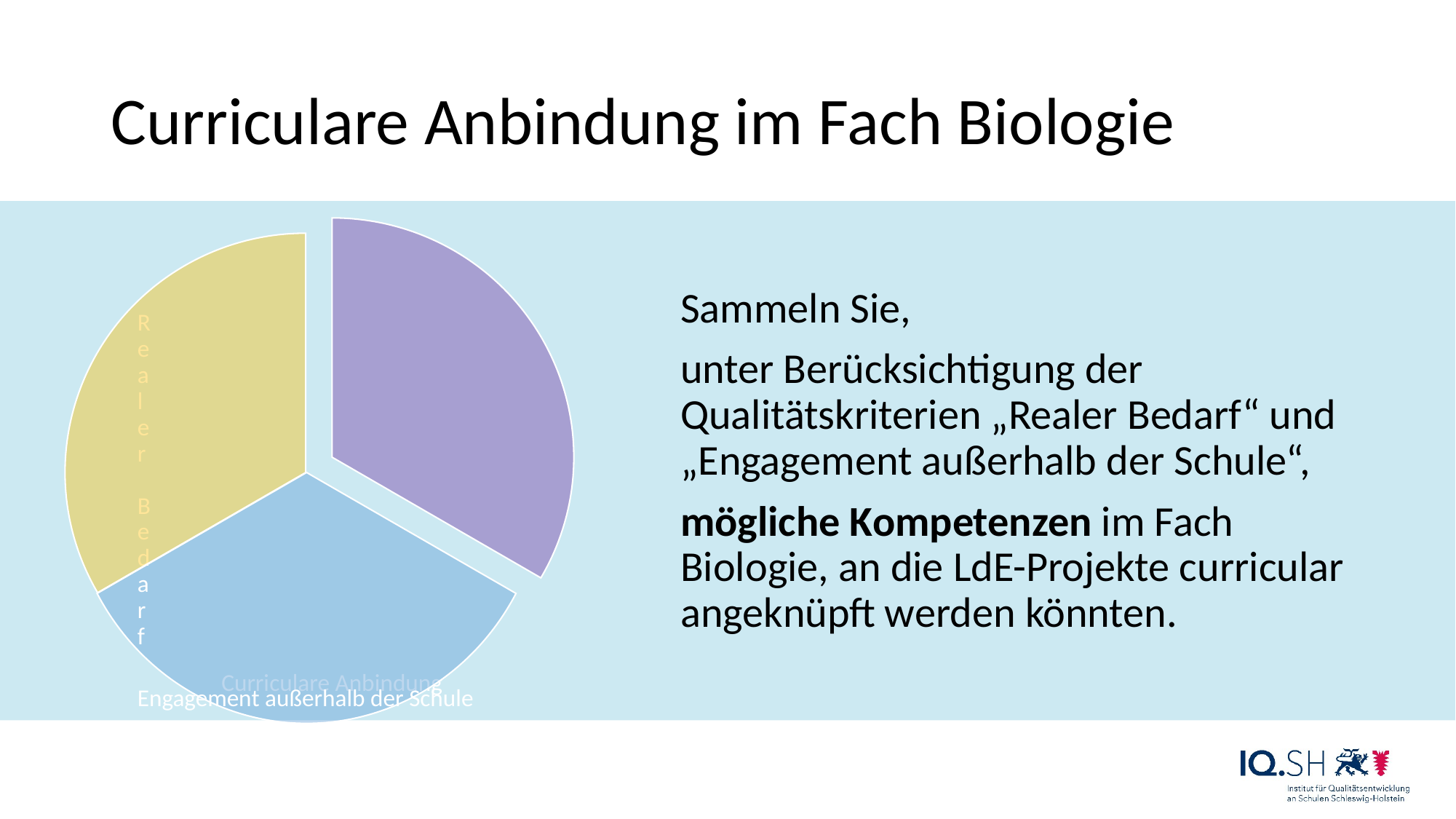

# Curriculare Anbindung im Fach Biologie
Curriculare Anbindung
Realer Bedarf
Engagement außerhalb der Schule
Sammeln Sie,
unter Berücksichtigung der Qualitätskriterien „Realer Bedarf“ und „Engagement außerhalb der Schule“,
mögliche Kompetenzen im Fach Biologie, an die LdE-Projekte curricular angeknüpft werden könnten.